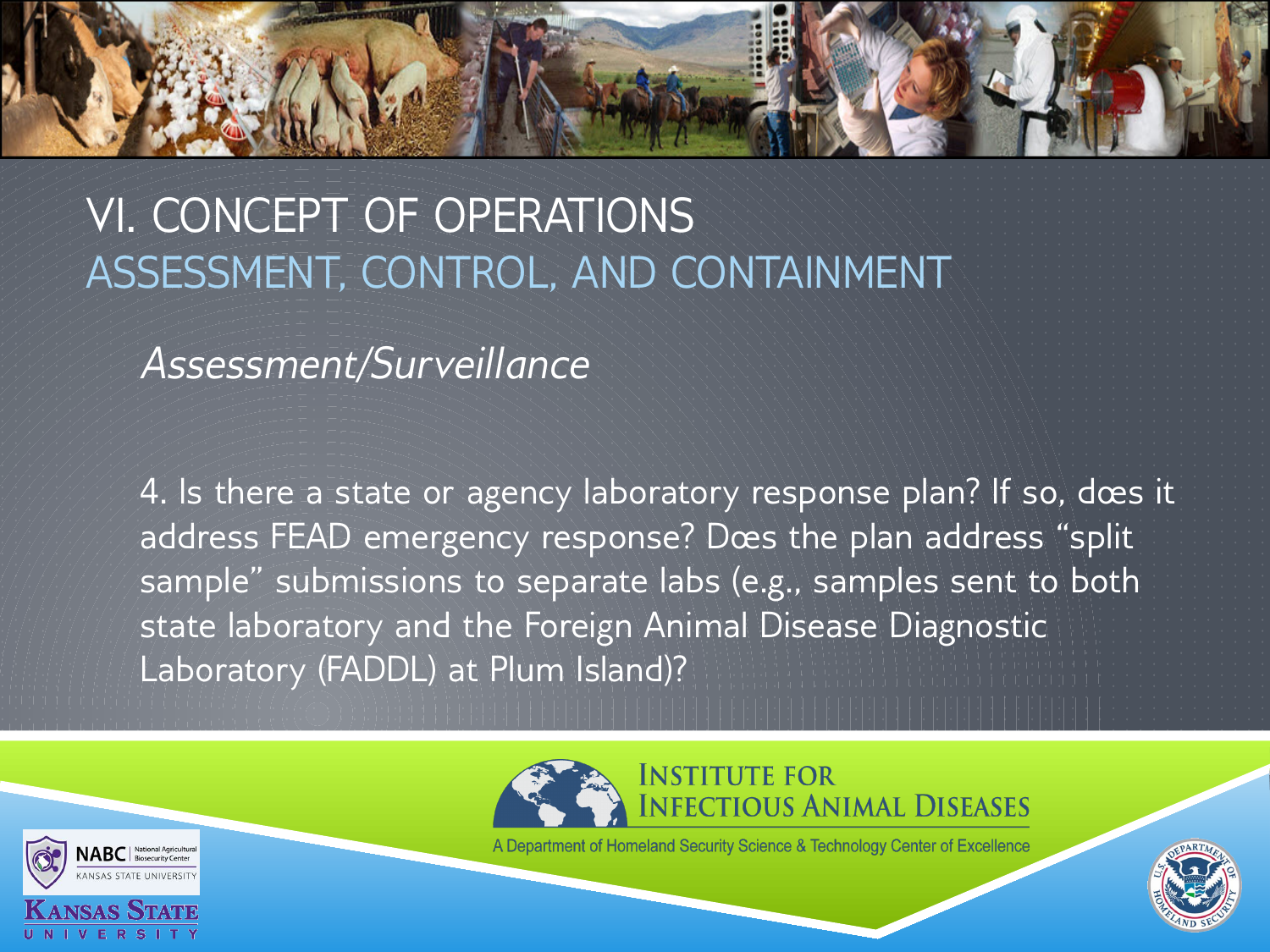

# VI. Concept of Operations ASSESSMENT, CONTROL, AND CONTAINMENT
Assessment/Surveillance

4. Is there a state or agency laboratory response plan? If so, does it address FEAD emergency response? Does the plan address “split sample” submissions to separate labs (e.g., samples sent to both state laboratory and the Foreign Animal Disease Diagnostic Laboratory (FADDL) at Plum Island)?